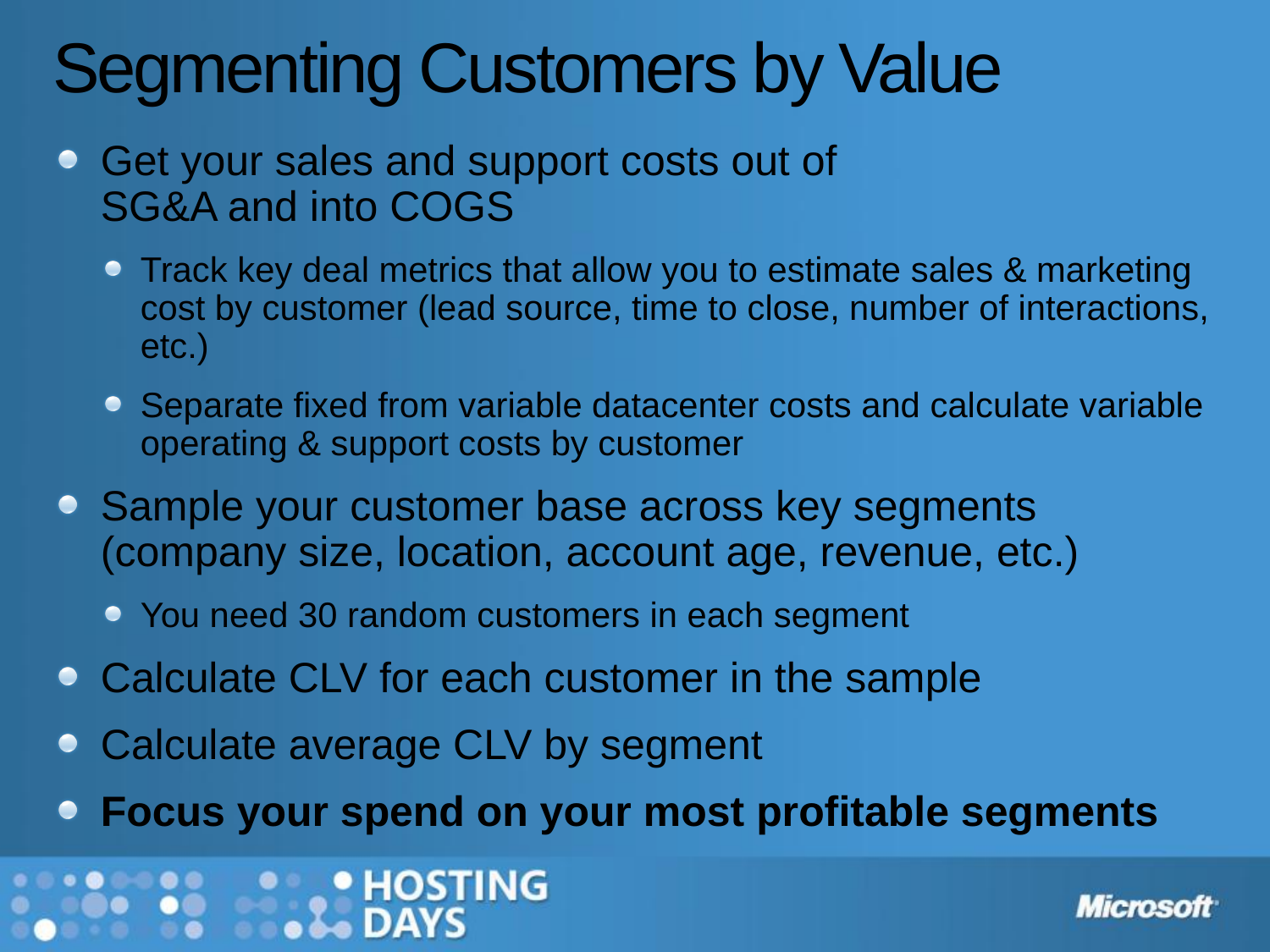

# Segmenting Customers by Value
Get your sales and support costs out of
SG&A and into COGS
Track key deal metrics that allow you to estimate sales & marketing cost by customer (lead source, time to close, number of interactions, etc.)
Separate fixed from variable datacenter costs and calculate variable operating & support costs by customer
Sample your customer base across key segments (company size, location, account age, revenue, etc.)
You need 30 random customers in each segment
Calculate CLV for each customer in the sample
Calculate average CLV by segment
Focus your spend on your most profitable segments